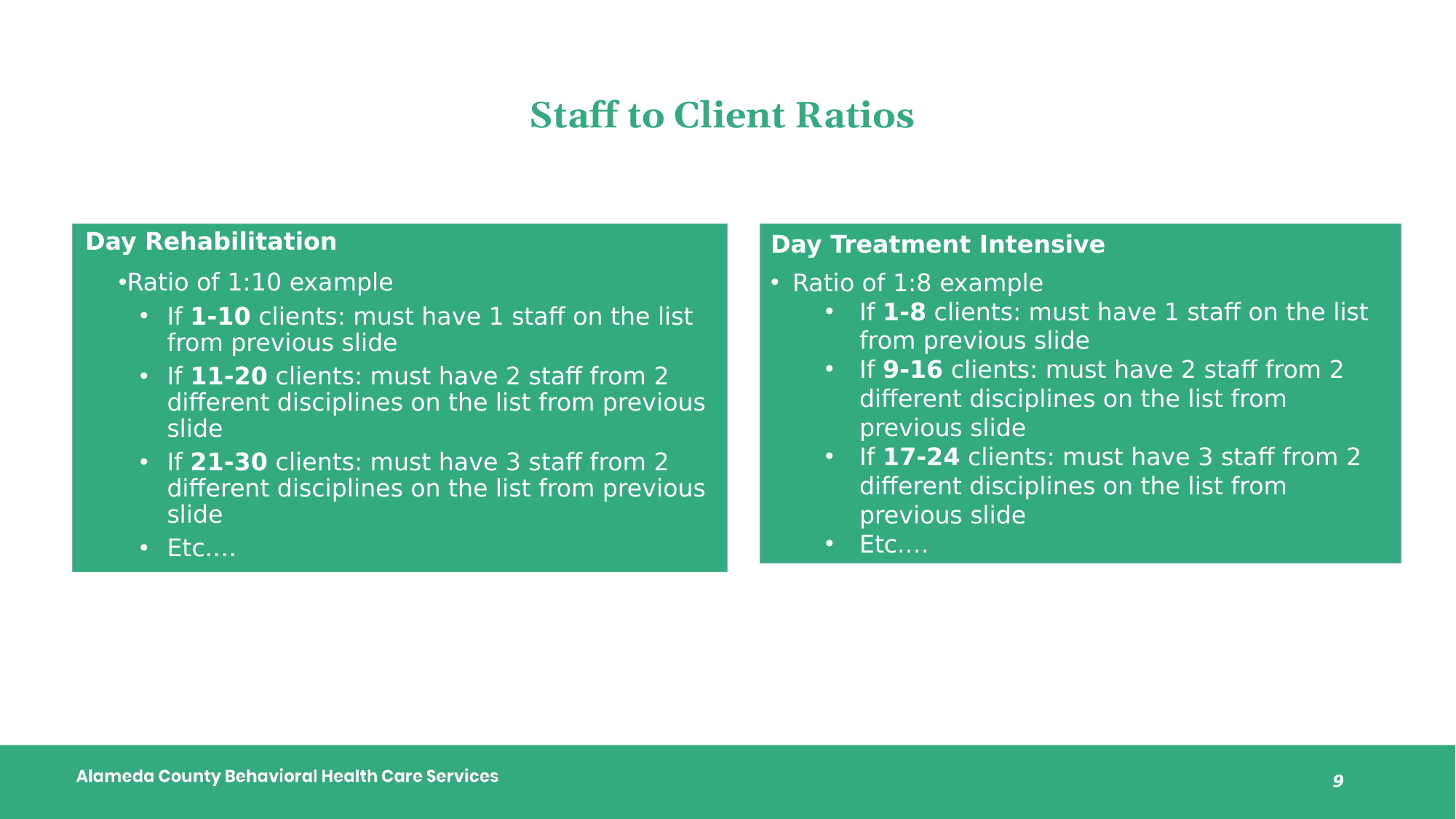

# Staff to Client Ratios
Day Rehabilitation
Ratio of 1:10 example
If 1-10 clients: must have 1 staff on the list from previous slide
If 11-20 clients: must have 2 staff from 2 different disciplines on the list from previous slide
If 21-30 clients: must have 3 staff from 2 different disciplines on the list from previous slide
Etc.…
Day Treatment Intensive
Ratio of 1:8 example
If 1-8 clients: must have 1 staff on the list from previous slide
If 9-16 clients: must have 2 staff from 2 different disciplines on the list from previous slide
If 17-24 clients: must have 3 staff from 2 different disciplines on the list from previous slide
Etc.…
9